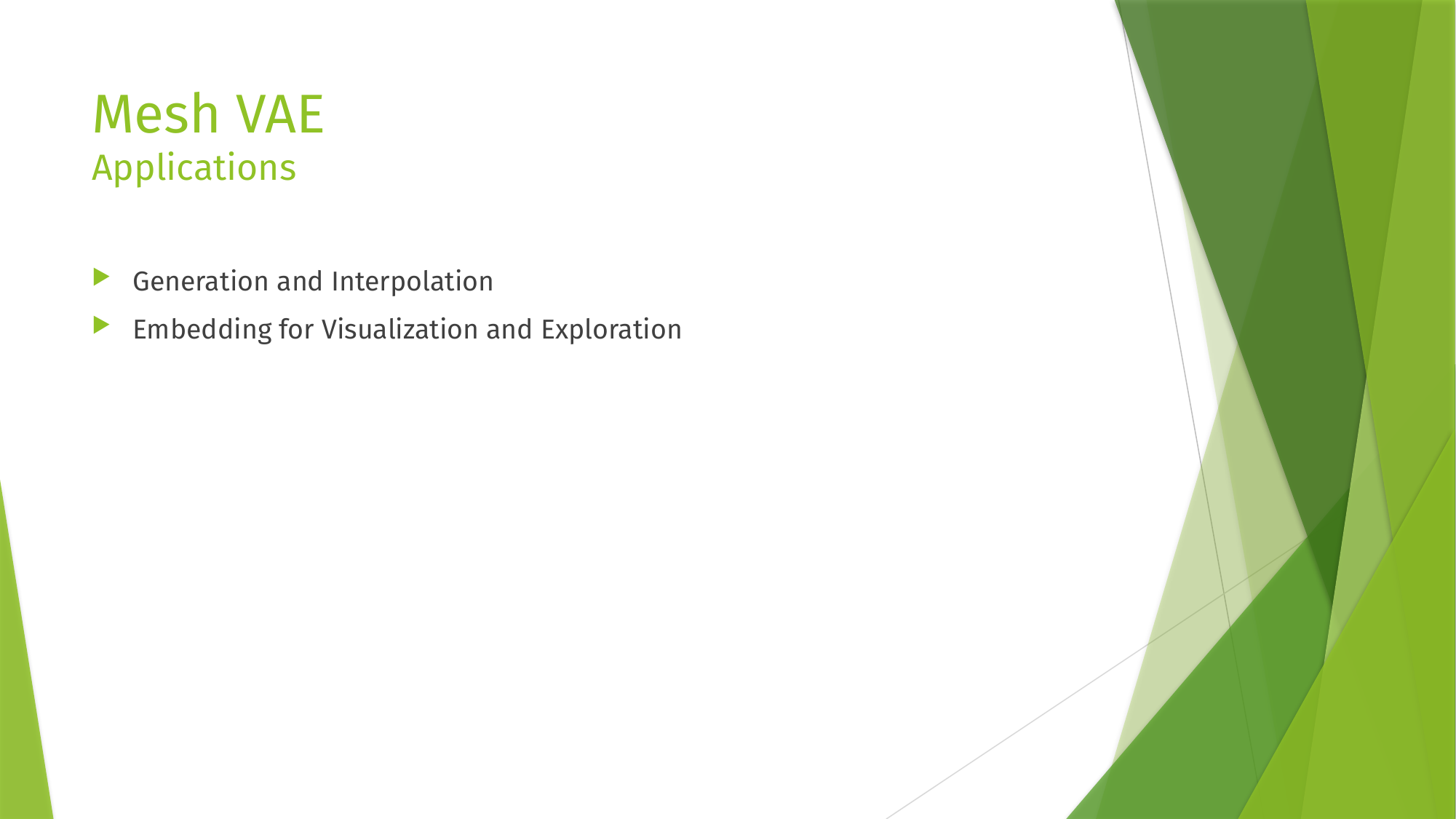

# Mesh VAE Applications
Generation and Interpolation
Embedding for Visualization and Exploration